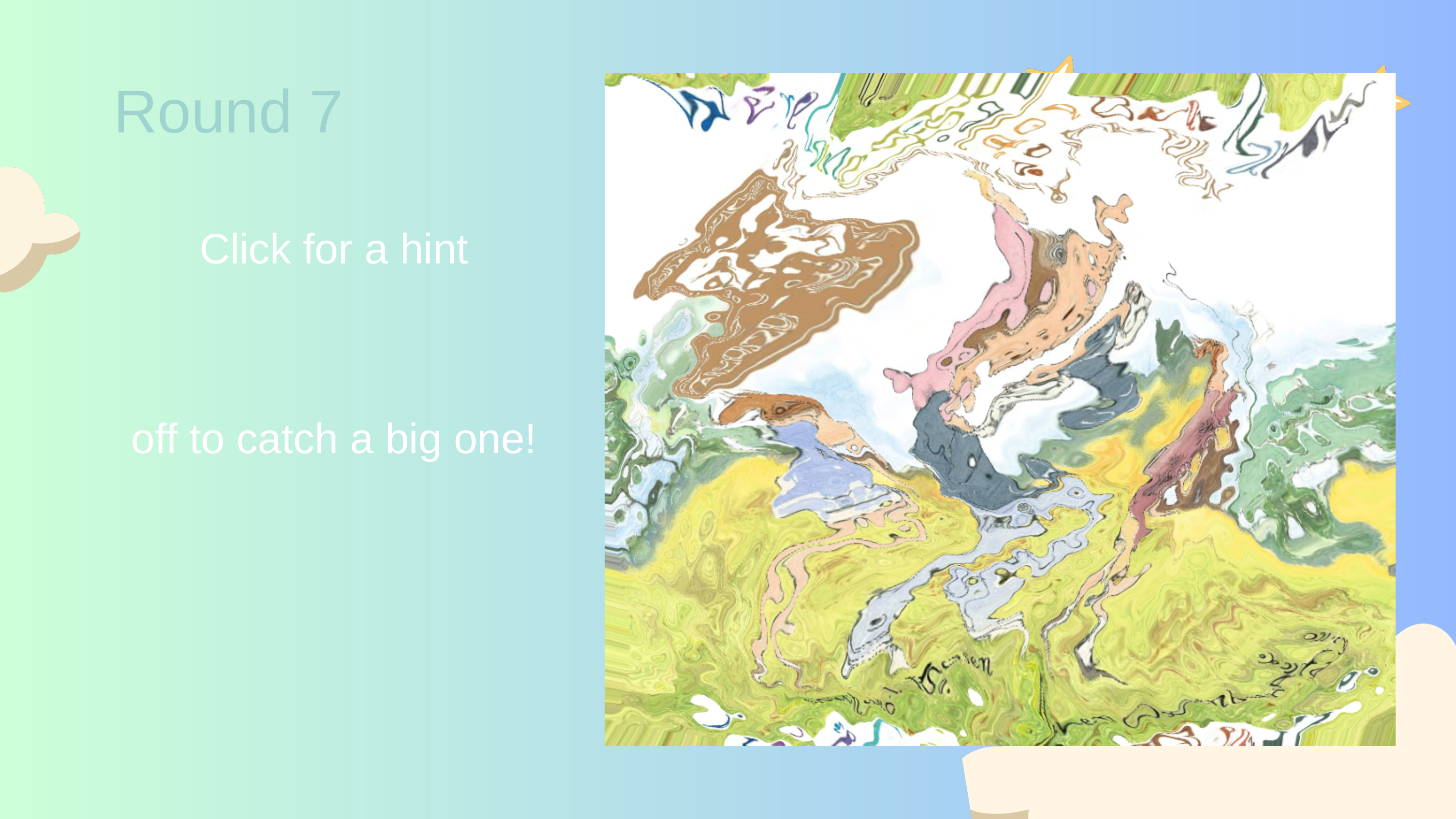

Round 7

Click for a hint
off to catch a big one!